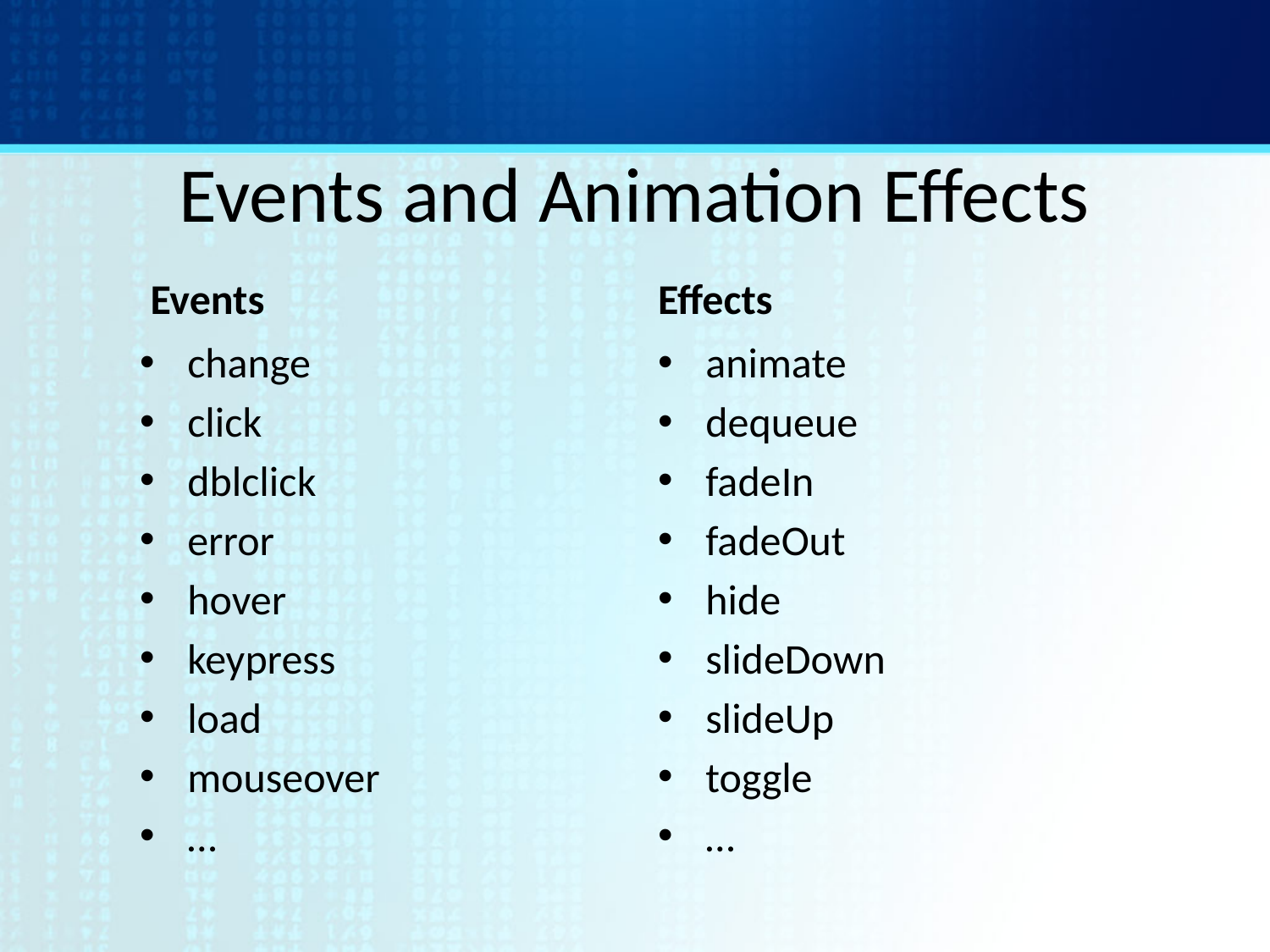

# Events and Animation Effects
Events
Effects
change
click
dblclick
error
hover
keypress
load
mouseover
…
animate
dequeue
fadeIn
fadeOut
hide
slideDown
slideUp
toggle
…